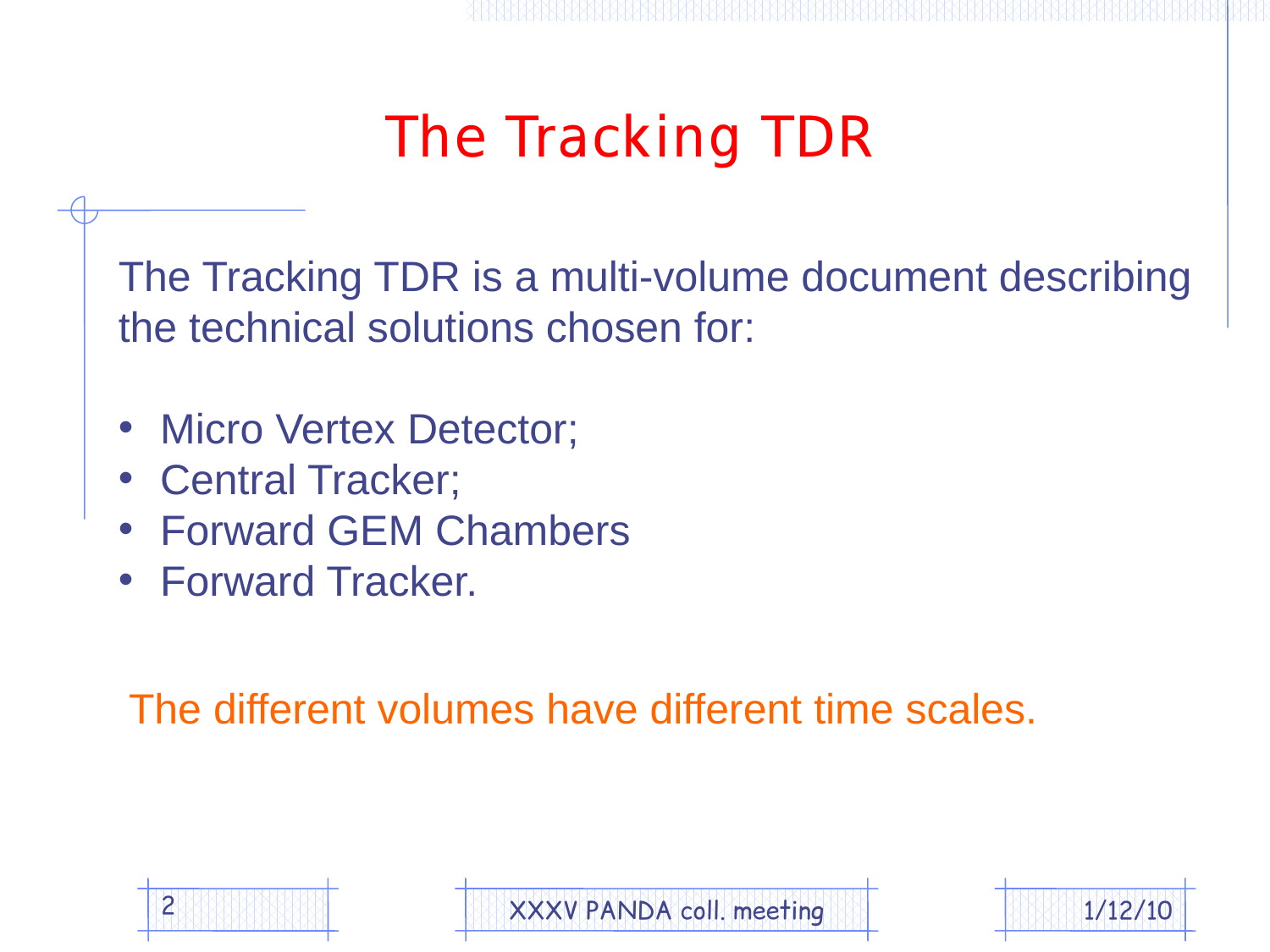

The Tracking TDR

The Tracking TDR is a multi-volume document describing the technical solutions chosen for:

 Micro Vertex Detector;
 Central Tracker;
 Forward GEM Chambers
 Forward Tracker.

The different volumes have different time scales.
2
XXXV PANDA coll. meeting
1/12/10